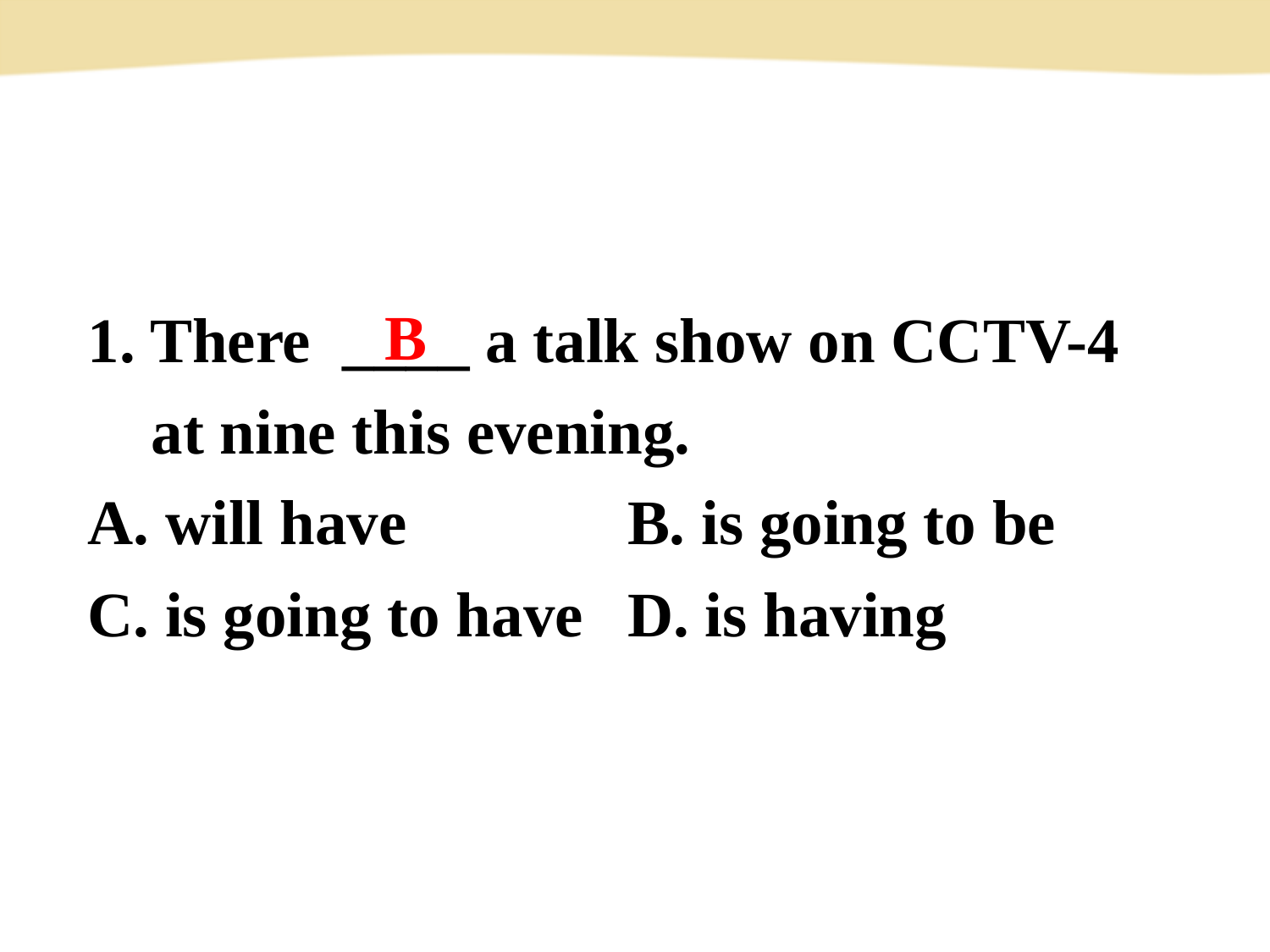

1. There  ____ a talk show on CCTV-4
    at nine this evening.
A. will have    	  B. is going to be
C. is going to have	  D. is having
B